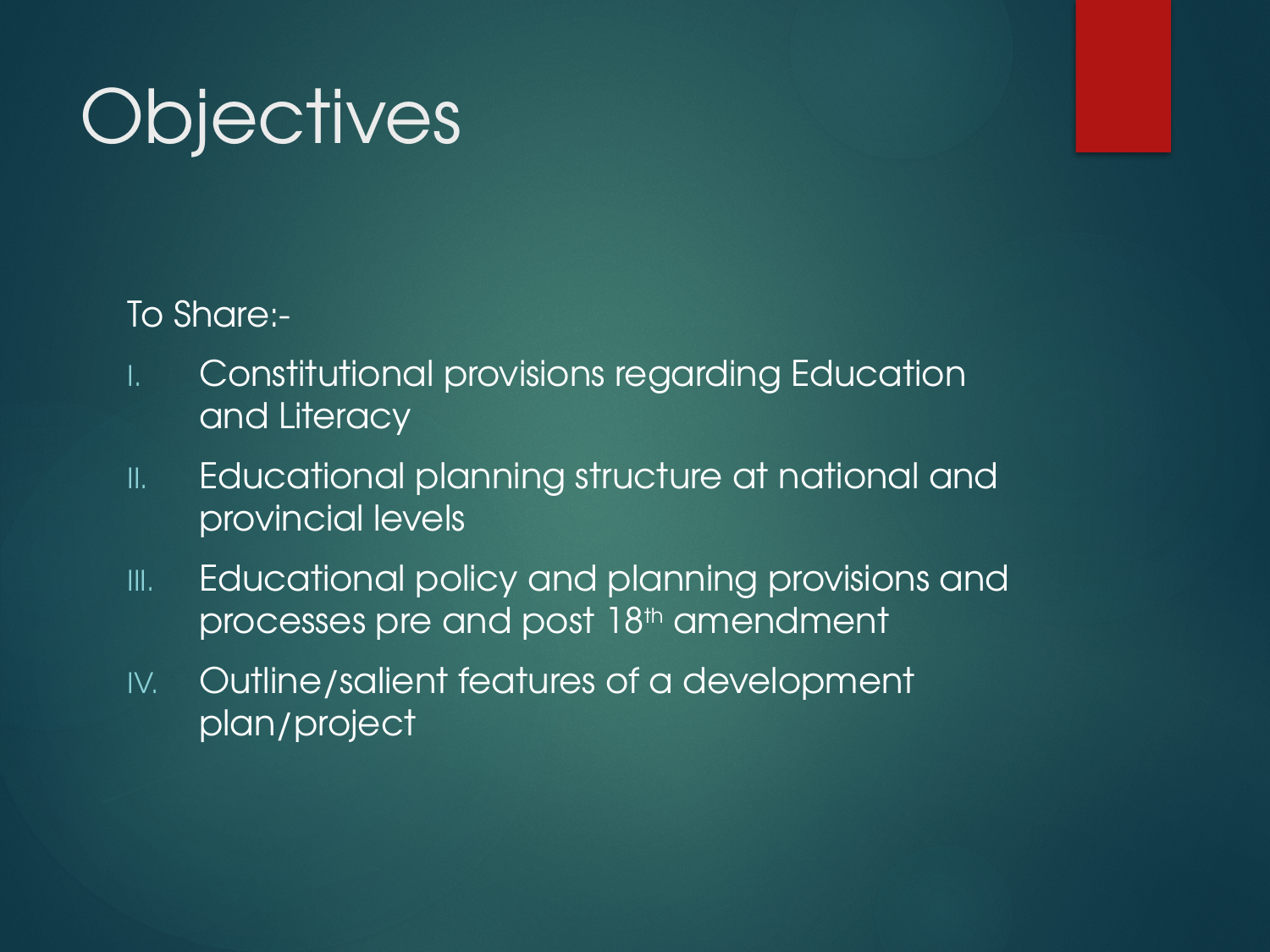

# Objectives
To Share:-
Constitutional provisions regarding Education and Literacy
Educational planning structure at national and provincial levels
Educational policy and planning provisions and processes pre and post 18th amendment
Outline/salient features of a development plan/project